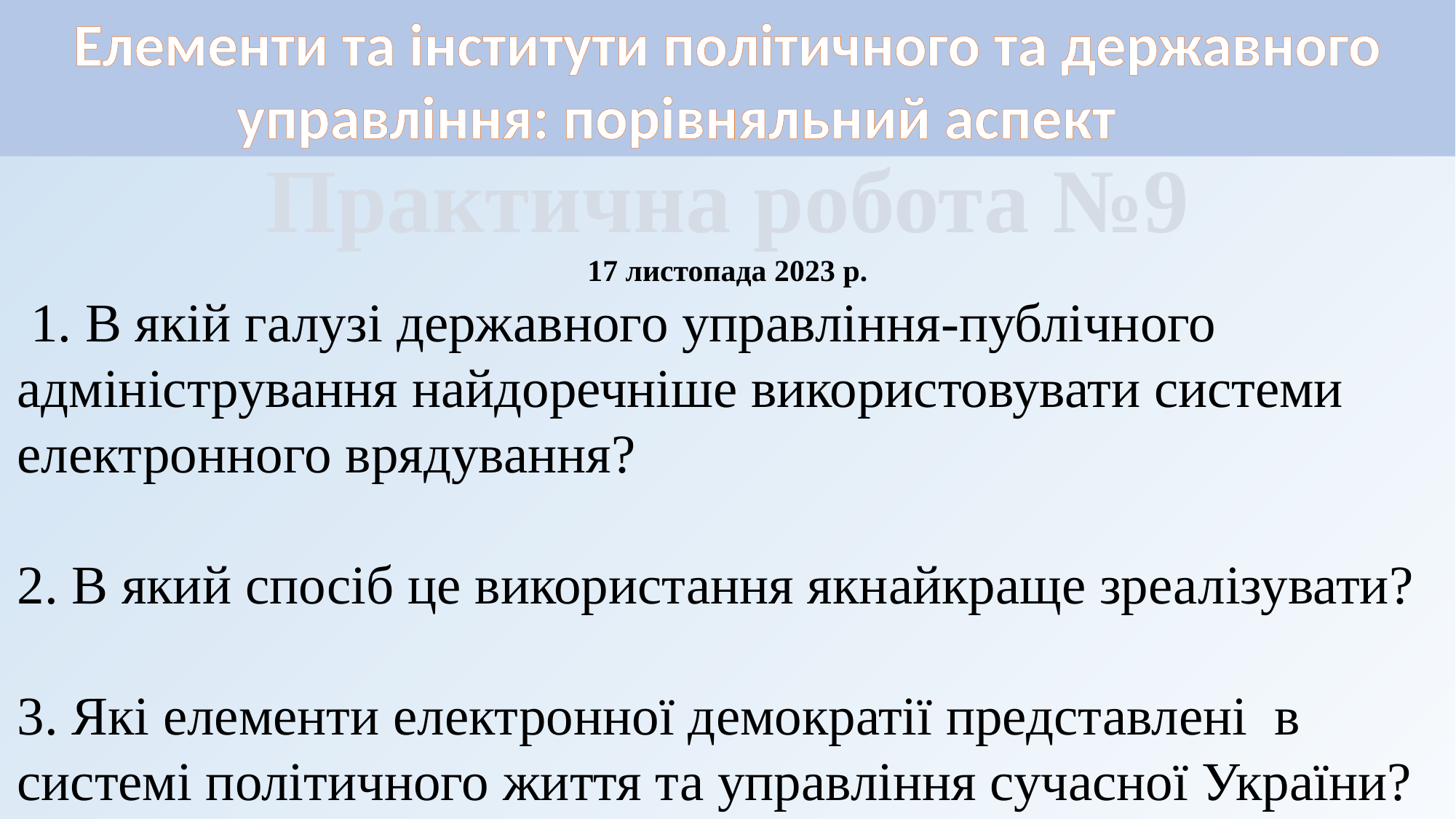

Елементи та інститути політичного та державного управління: порівняльний аспект
Практична робота №9
17 листопада 2023 р.
 1. В якій галузі державного управління-публічного адміністрування найдоречніше використовувати системи електронного врядування?

2. В який спосіб це використання якнайкраще зреалізувати?

3. Які елементи електронної демократії представлені  в системі політичного життя та управління сучасної України?